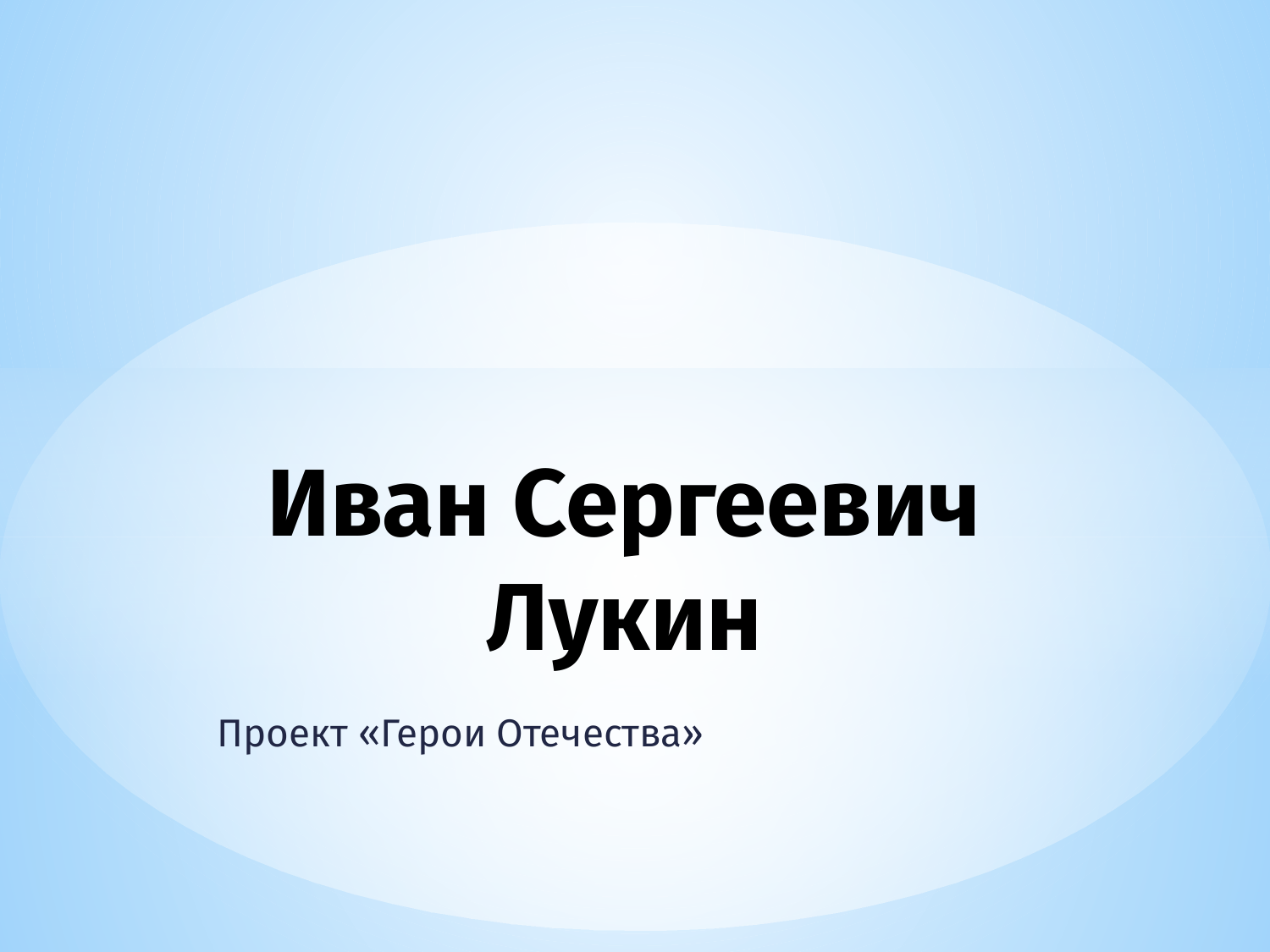

# Иван Сергеевич Лукин
Проект «Герои Отечества»